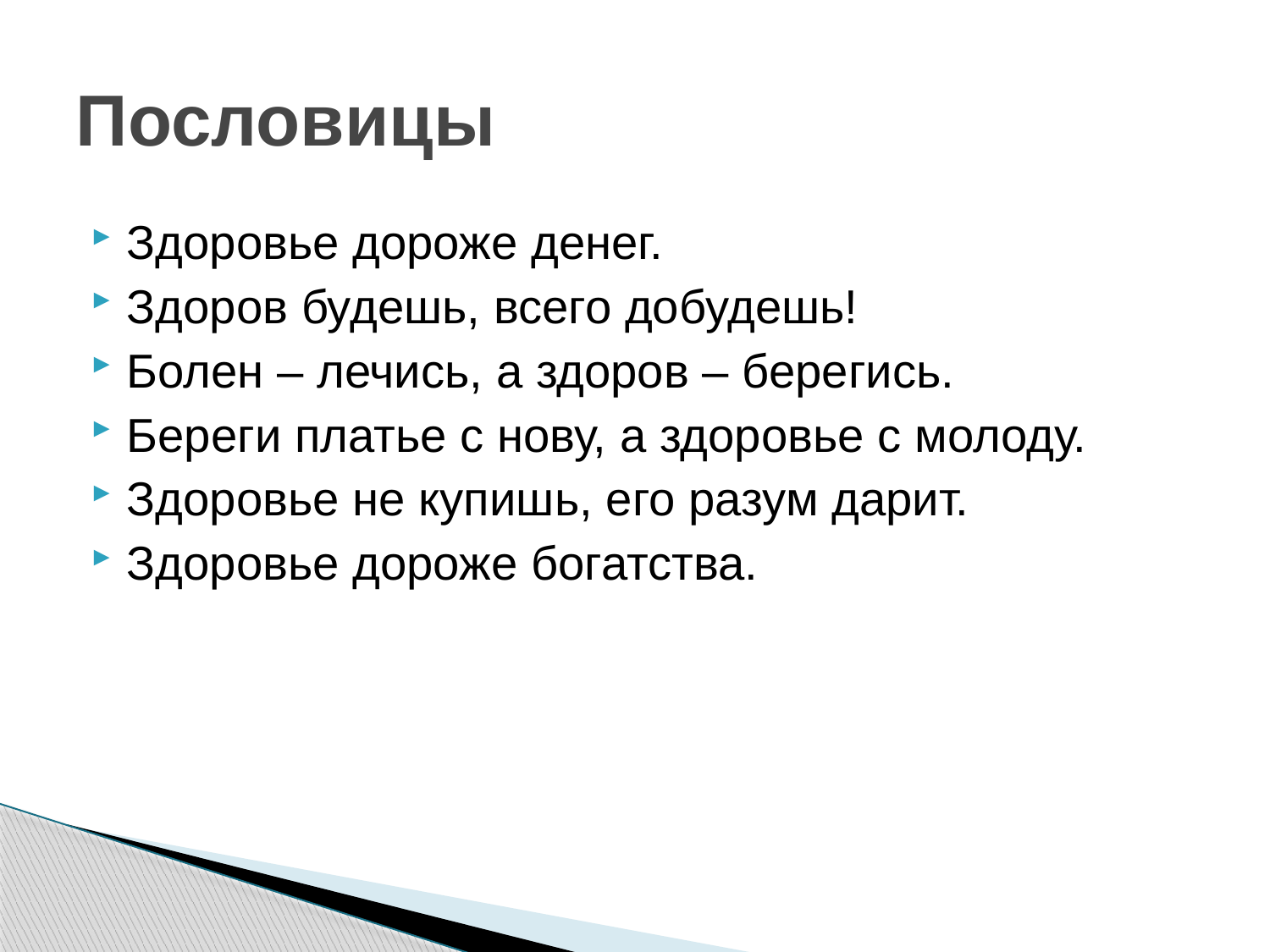

# Пословицы
Здоровье дороже денег.
Здоров будешь, всего добудешь!
Болен – лечись, а здоров – берегись.
Береги платье с нову, а здоровье с молоду.
Здоровье не купишь, его разум дарит.
Здоровье дороже богатства.